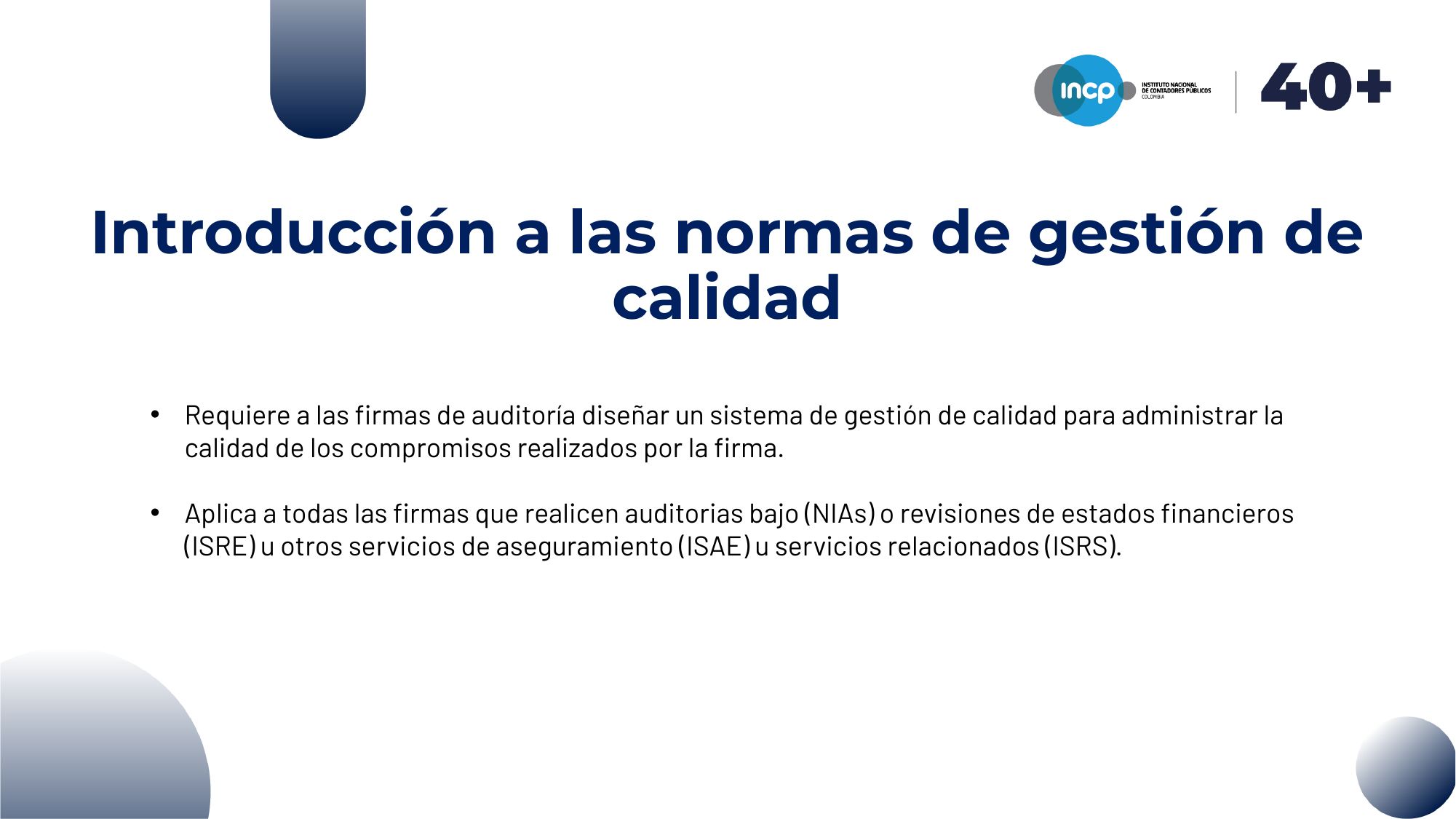

# Introducción a las normas de gestión de calidad
Requiere a las firmas de auditoría diseñar un sistema de gestión de calidad para administrar la calidad de los compromisos realizados por la firma.

Aplica a todas las firmas que realicen auditorias bajo (NIAs) o revisiones de estados financieros (ISRE) u otros servicios de aseguramiento (ISAE) u servicios relacionados (ISRS).